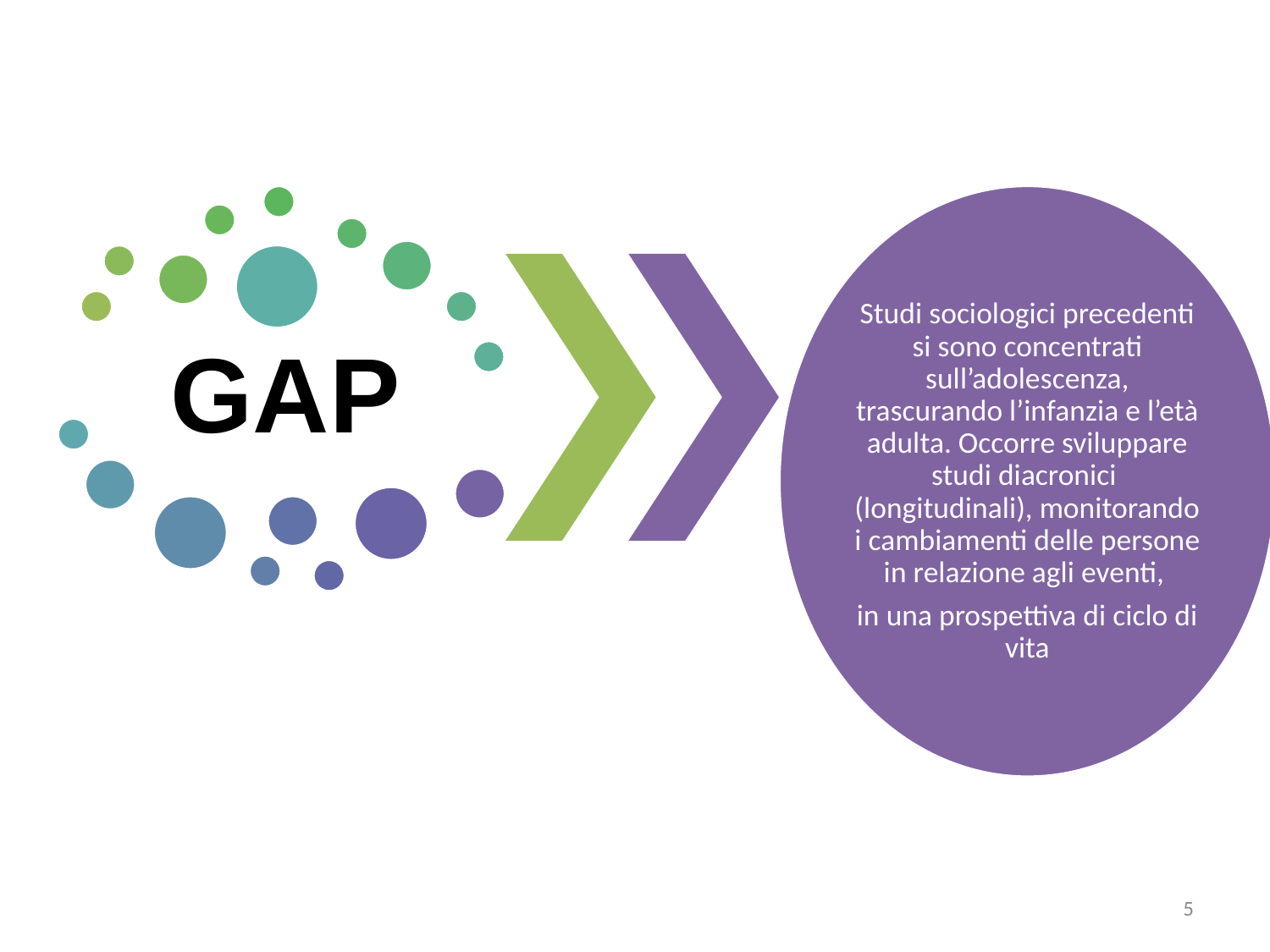

GAP
Studi sociologici precedenti si sono concentrati sull’adolescenza, trascurando l’infanzia e l’età adulta. Occorre sviluppare studi diacronici  (longitudinali), monitorando i cambiamenti delle persone in relazione agli eventi,
in una prospettiva di ciclo di vita
5